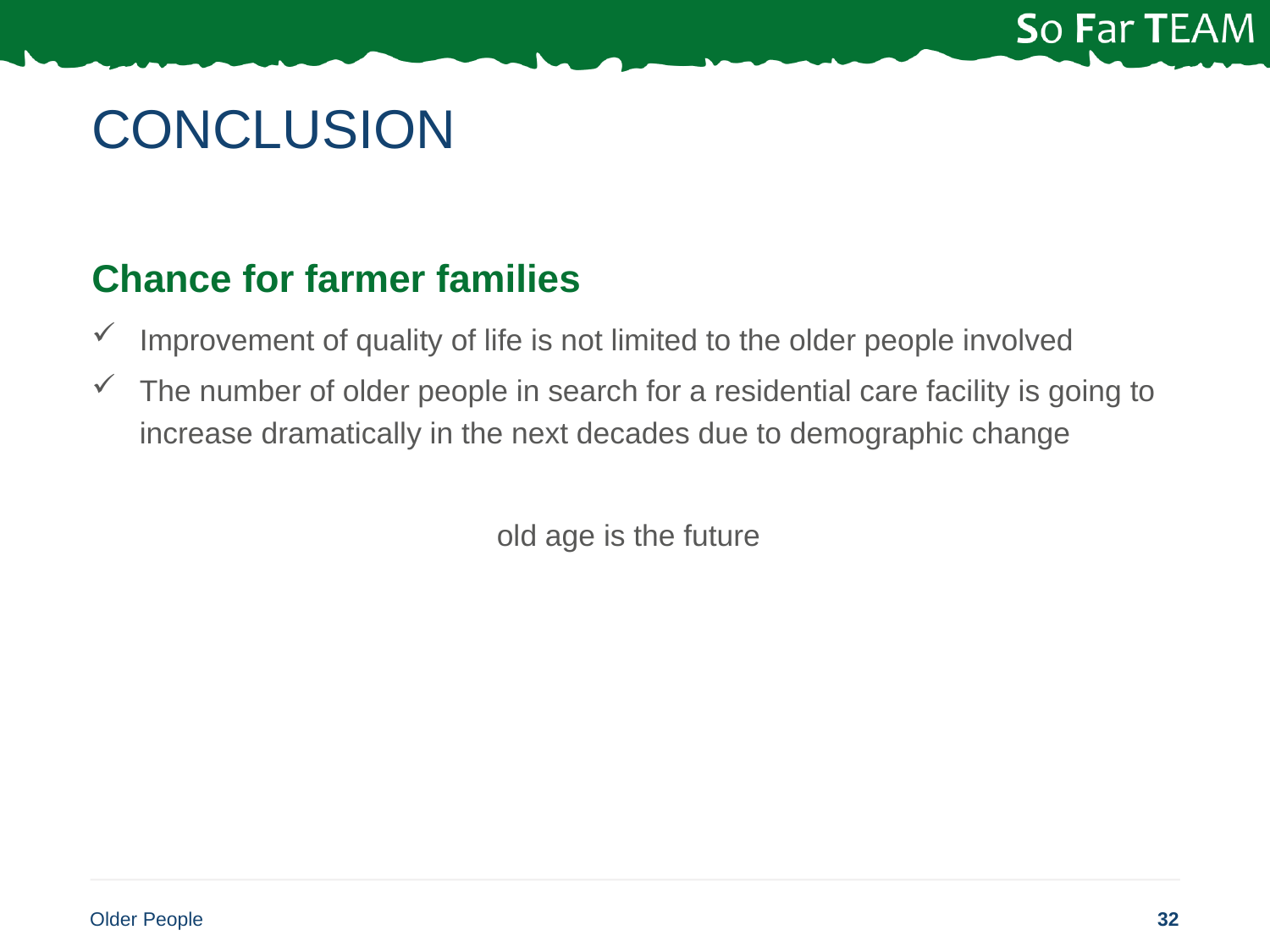

# Conclusion
Chance for farmer families
Improvement of quality of life is not limited to the older people involved
The number of older people in search for a residential care facility is going to increase dramatically in the next decades due to demographic change

old age is the future

Older People
32